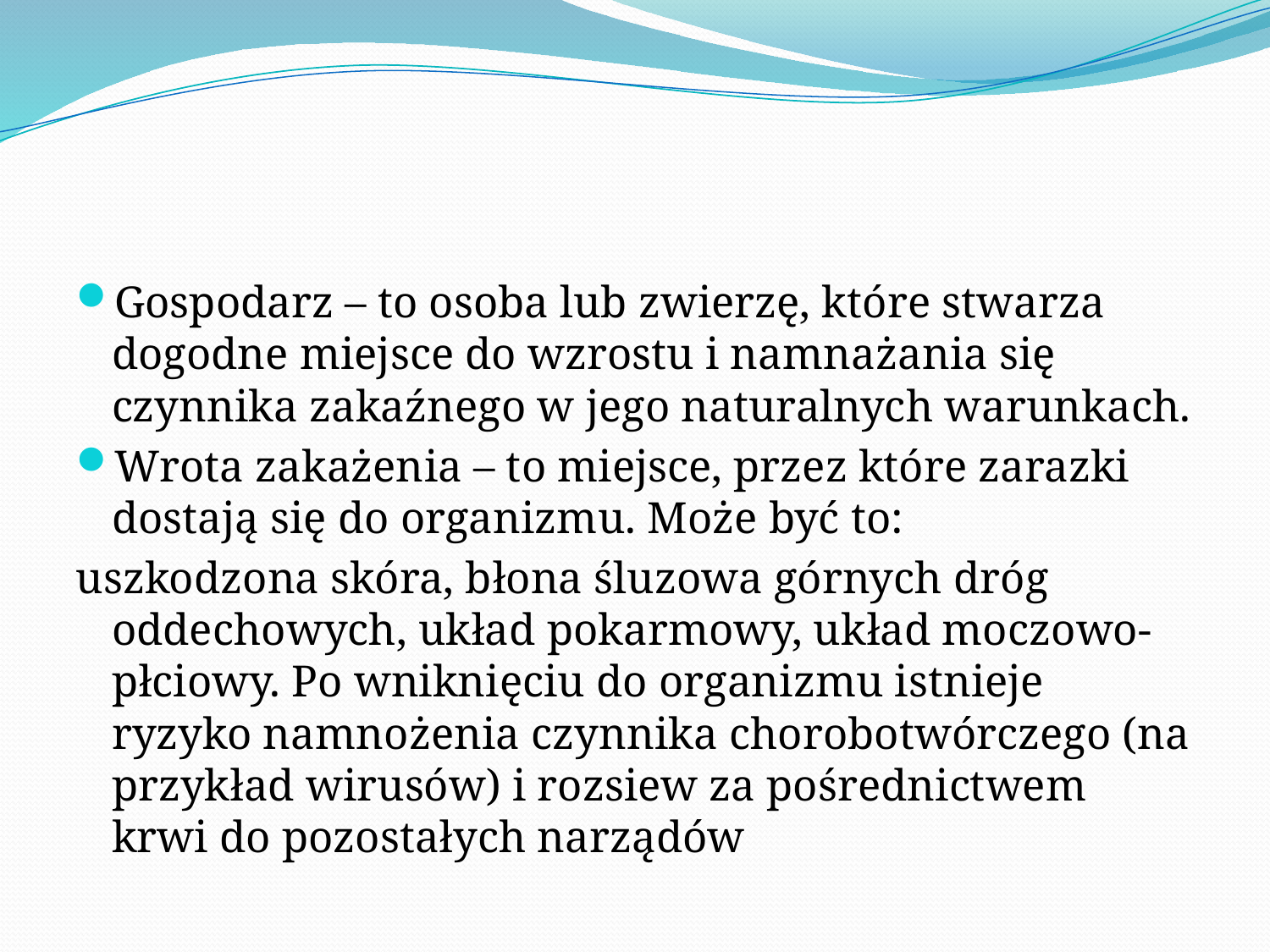

#
Gospodarz – to osoba lub zwierzę, które stwarza dogodne miejsce do wzrostu i namnażania się czynnika zakaźnego w jego naturalnych warunkach.
Wrota zakażenia – to miejsce, przez które zarazki dostają się do organizmu. Może być to:
uszkodzona skóra, błona śluzowa górnych dróg oddechowych, układ pokarmowy, układ moczowo-płciowy. Po wniknięciu do organizmu istnieje ryzyko namnożenia czynnika chorobotwórczego (na przykład wirusów) i rozsiew za pośrednictwem krwi do pozostałych narządów